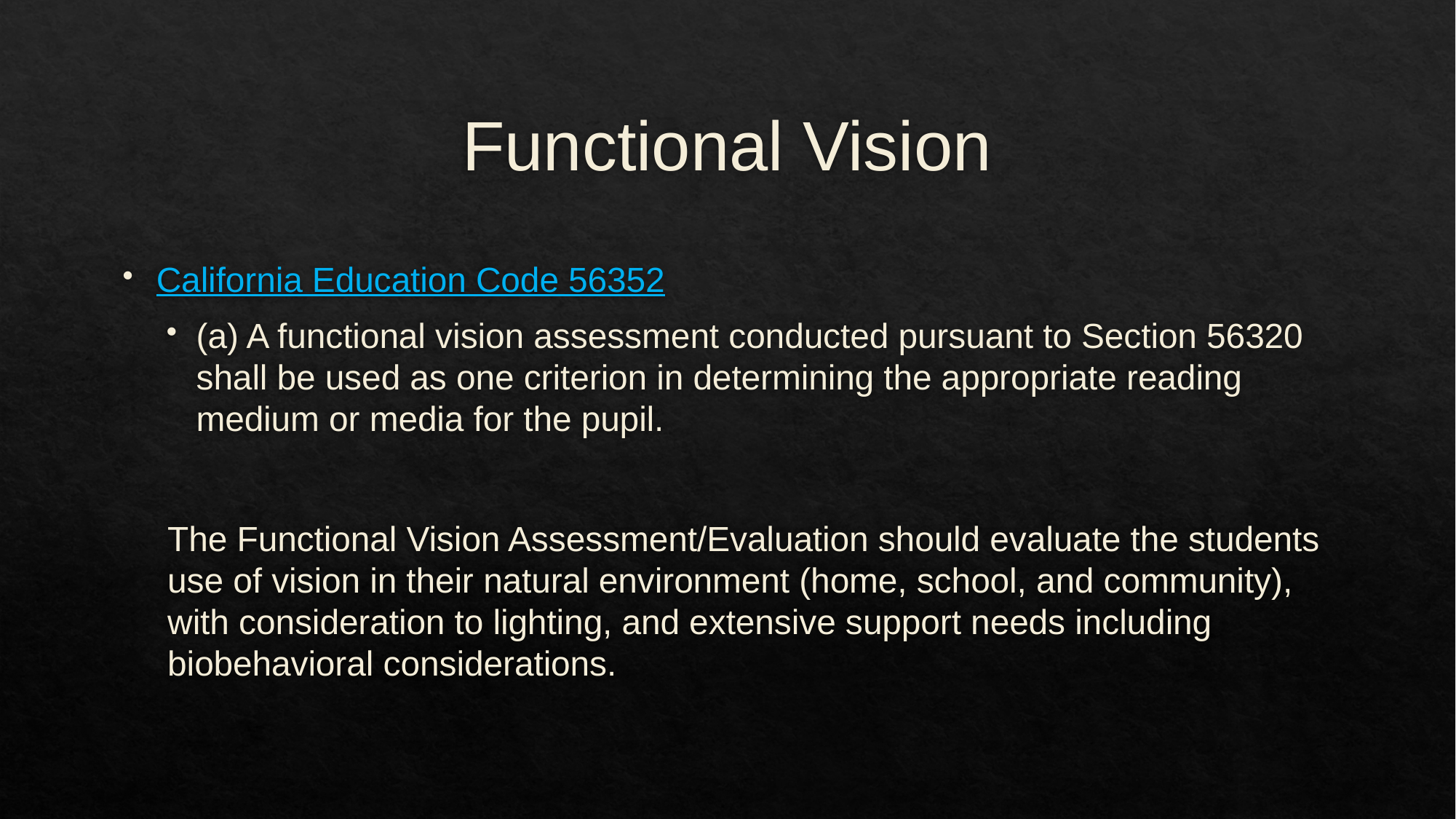

# Functional Vision
California Education Code 56352
(a) A functional vision assessment conducted pursuant to Section 56320 shall be used as one criterion in determining the appropriate reading medium or media for the pupil.

The Functional Vision Assessment/Evaluation should evaluate the students use of vision in their natural environment (home, school, and community), with consideration to lighting, and extensive support needs including biobehavioral considerations.